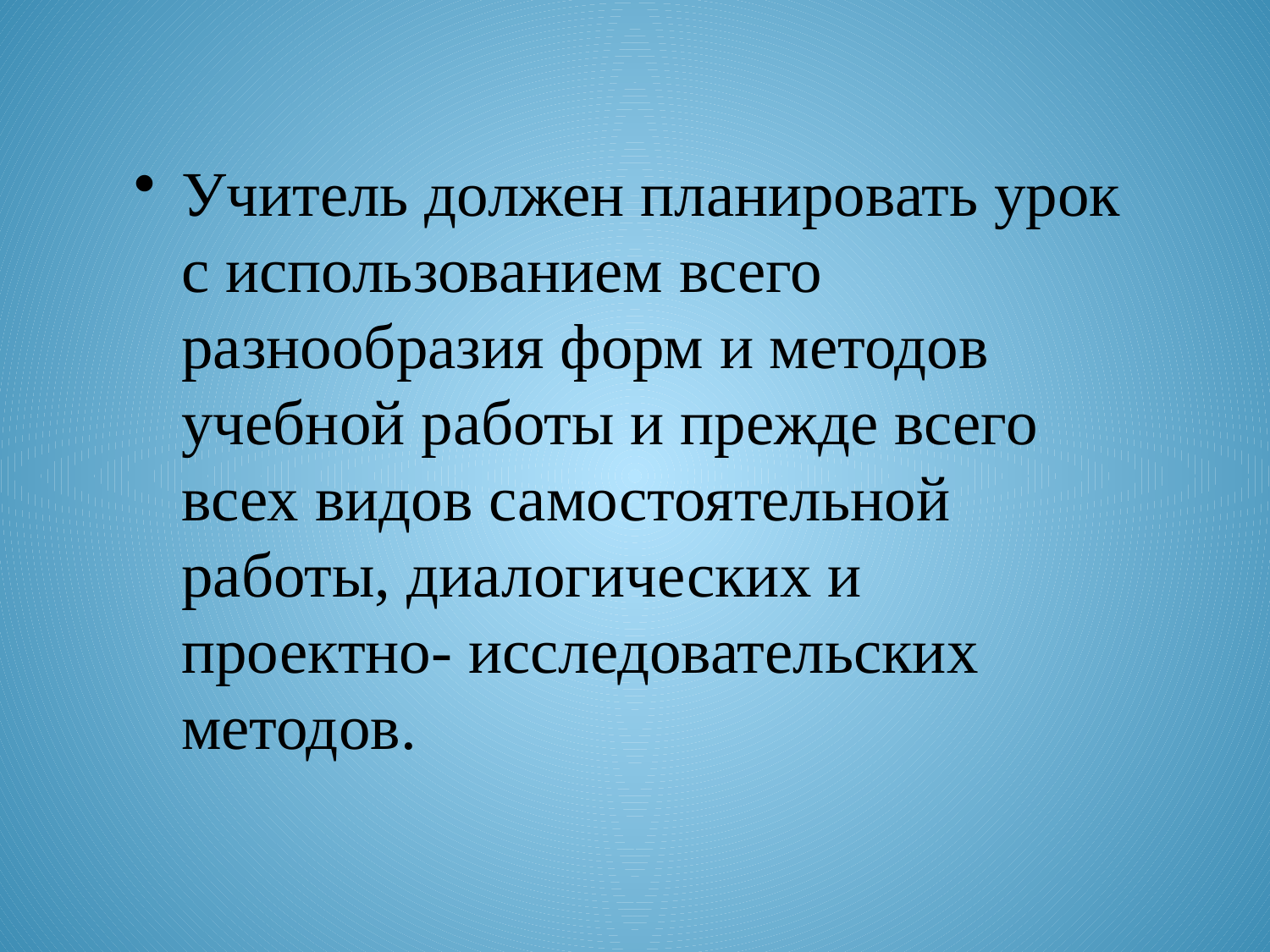

Учитель должен планировать урок с использованием всего разнообразия форм и методов учебной работы и прежде всего всех видов самостоятельной работы, диалогических и проектно- исследовательских методов.